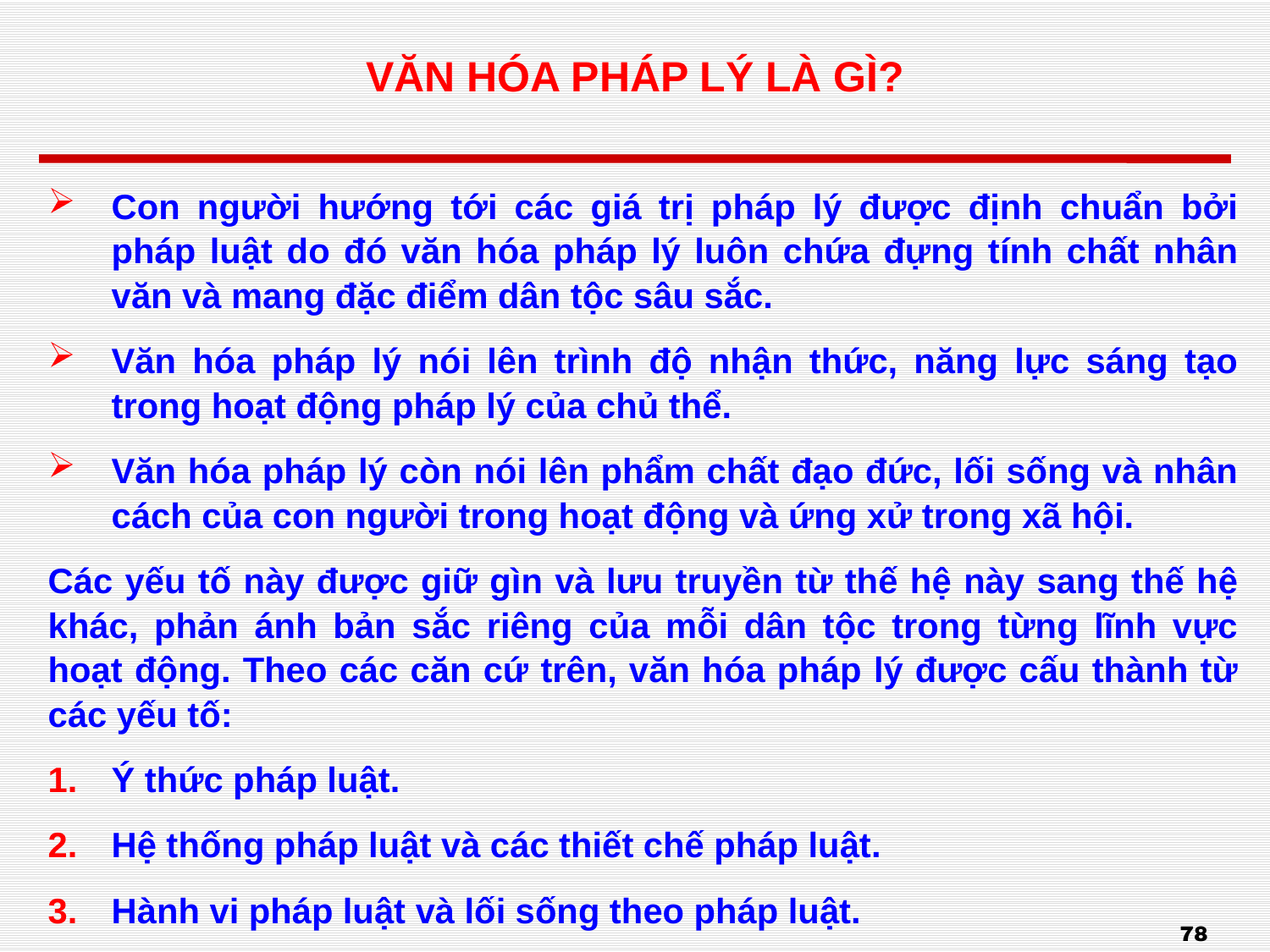

# VĂN HÓA PHÁP LÝ LÀ GÌ?
Con người hướng tới các giá trị pháp lý được định chuẩn bởi pháp luật do đó văn hóa pháp lý luôn chứa đựng tính chất nhân văn và mang đặc điểm dân tộc sâu sắc.
Văn hóa pháp lý nói lên trình độ nhận thức, năng lực sáng tạo trong hoạt động pháp lý của chủ thể.
Văn hóa pháp lý còn nói lên phẩm chất đạo đức, lối sống và nhân cách của con người trong hoạt động và ứng xử trong xã hội.
Các yếu tố này được giữ gìn và lưu truyền từ thế hệ này sang thế hệ khác, phản ánh bản sắc riêng của mỗi dân tộc trong từng lĩnh vực hoạt động. Theo các căn cứ trên, văn hóa pháp lý được cấu thành từ các yếu tố:
Ý thức pháp luật.
Hệ thống pháp luật và các thiết chế pháp luật.
Hành vi pháp luật và lối sống theo pháp luật.